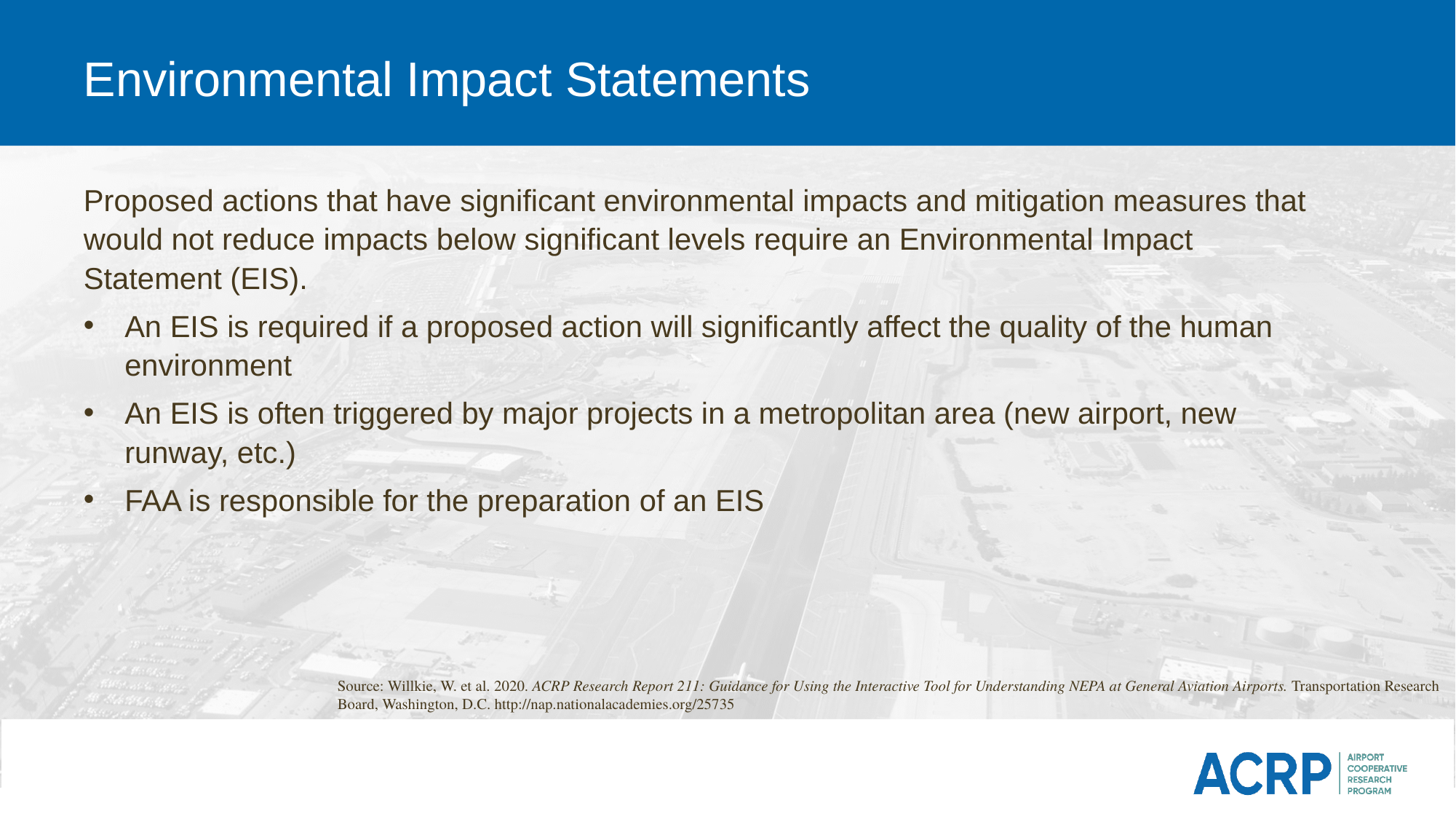

# Environmental Impact Statements
Proposed actions that have significant environmental impacts and mitigation measures that would not reduce impacts below significant levels require an Environmental Impact Statement (EIS).
An EIS is required if a proposed action will significantly affect the quality of the human environment
An EIS is often triggered by major projects in a metropolitan area (new airport, new runway, etc.)
FAA is responsible for the preparation of an EIS

Source: Willkie, W. et al. 2020. ACRP Research Report 211: Guidance for Using the Interactive Tool for Understanding NEPA at General Aviation Airports. Transportation Research Board, Washington, D.C. http://nap.nationalacademies.org/25735